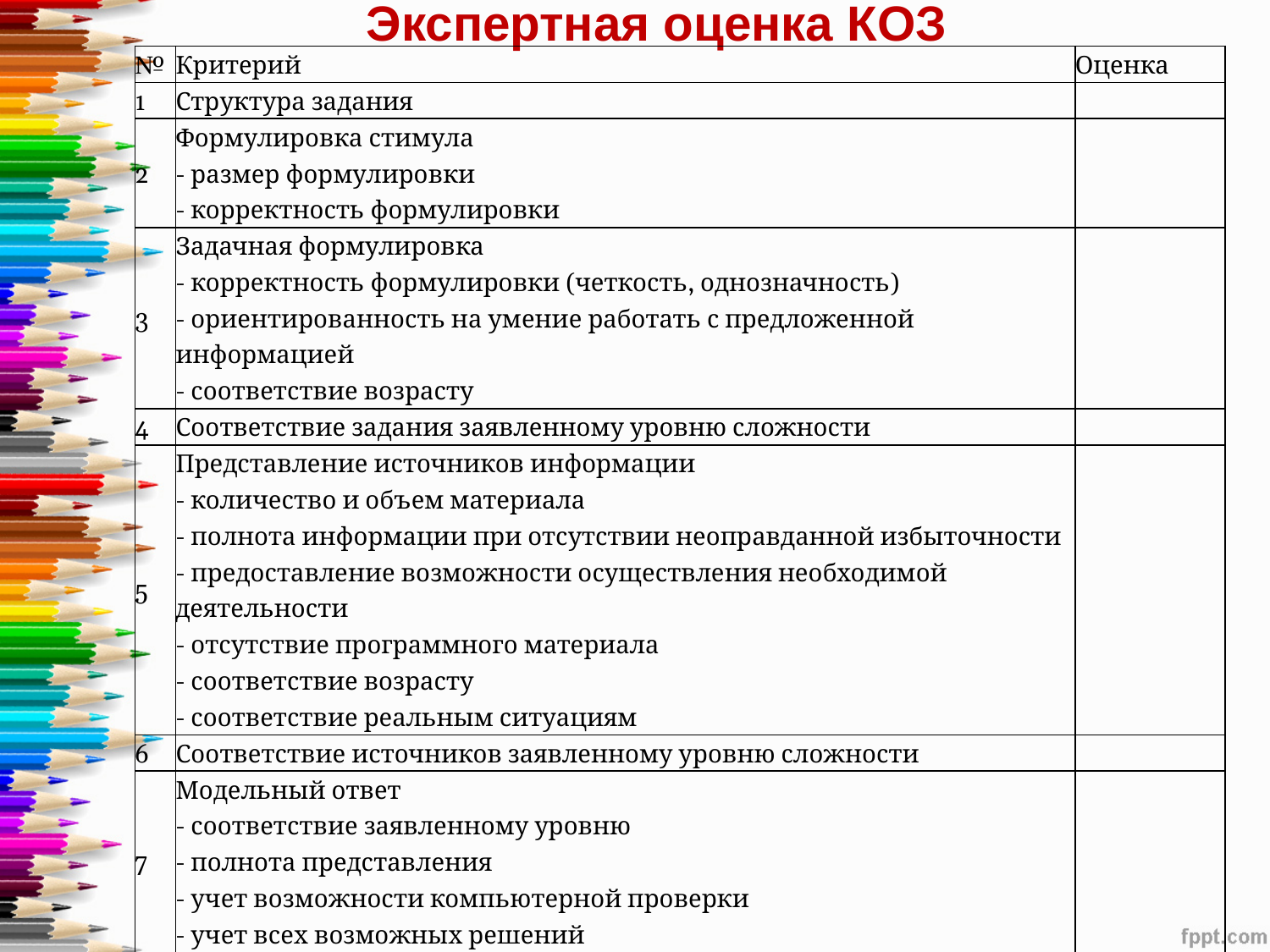

# Экспертная оценка КОЗ
| № | Критерий | Оценка |
| --- | --- | --- |
| 1 | Структура задания |  |
| 2 | Формулировка стимула - размер формулировки - корректность формулировки |  |
| 3 | Задачная формулировка - корректность формулировки (четкость, однозначность) - ориентированность на умение работать с предложенной информацией - соответствие возрасту |  |
| 4 | Соответствие задания заявленному уровню сложности |  |
| 5 | Представление источников информации - количество и объем материала - полнота информации при отсутствии неоправданной избыточности - предоставление возможности осуществления необходимой деятельности - отсутствие программного материала - соответствие возрасту - соответствие реальным ситуациям |  |
| 6 | Соответствие источников заявленному уровню сложности |  |
| 7 | Модельный ответ - соответствие заявленному уровню - полнота представления - учет возможности компьютерной проверки - учет всех возможных решений |  |
| 8 | Критерии оценивания - полнота представления - соответствие заданию |  |